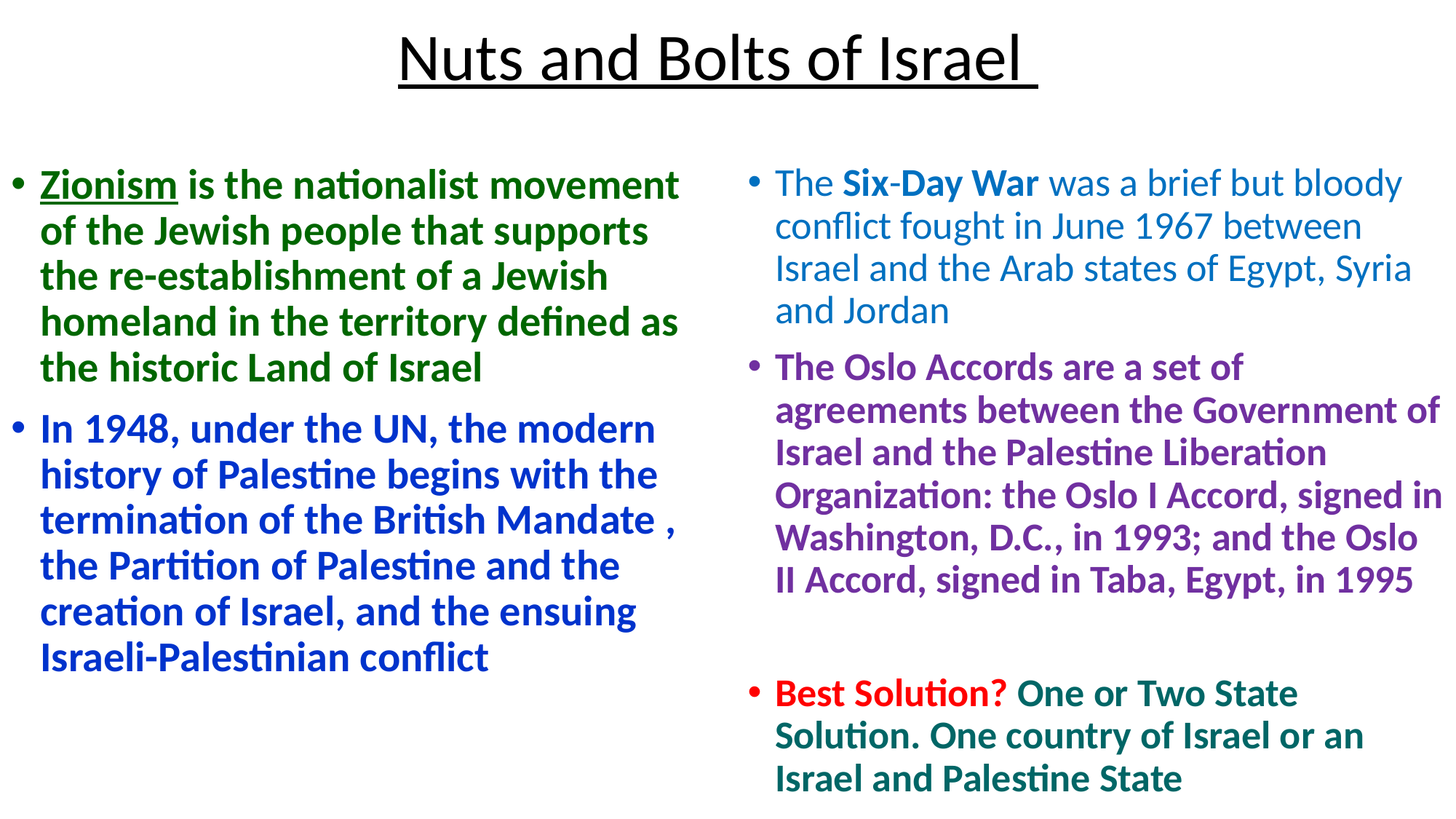

# Nuts and Bolts of Israel
Zionism is the nationalist movement of the Jewish people that supports the re-establishment of a Jewish homeland in the territory defined as the historic Land of Israel
In 1948, under the UN, the modern history of Palestine begins with the termination of the British Mandate , the Partition of Palestine and the creation of Israel, and the ensuing Israeli-Palestinian conflict

The Six-Day War was a brief but bloody conflict fought in June 1967 between Israel and the Arab states of Egypt, Syria and Jordan
The Oslo Accords are a set of agreements between the Government of Israel and the Palestine Liberation Organization: the Oslo I Accord, signed in Washington, D.C., in 1993; and the Oslo II Accord, signed in Taba, Egypt, in 1995

Best Solution? One or Two State Solution. One country of Israel or an Israel and Palestine State